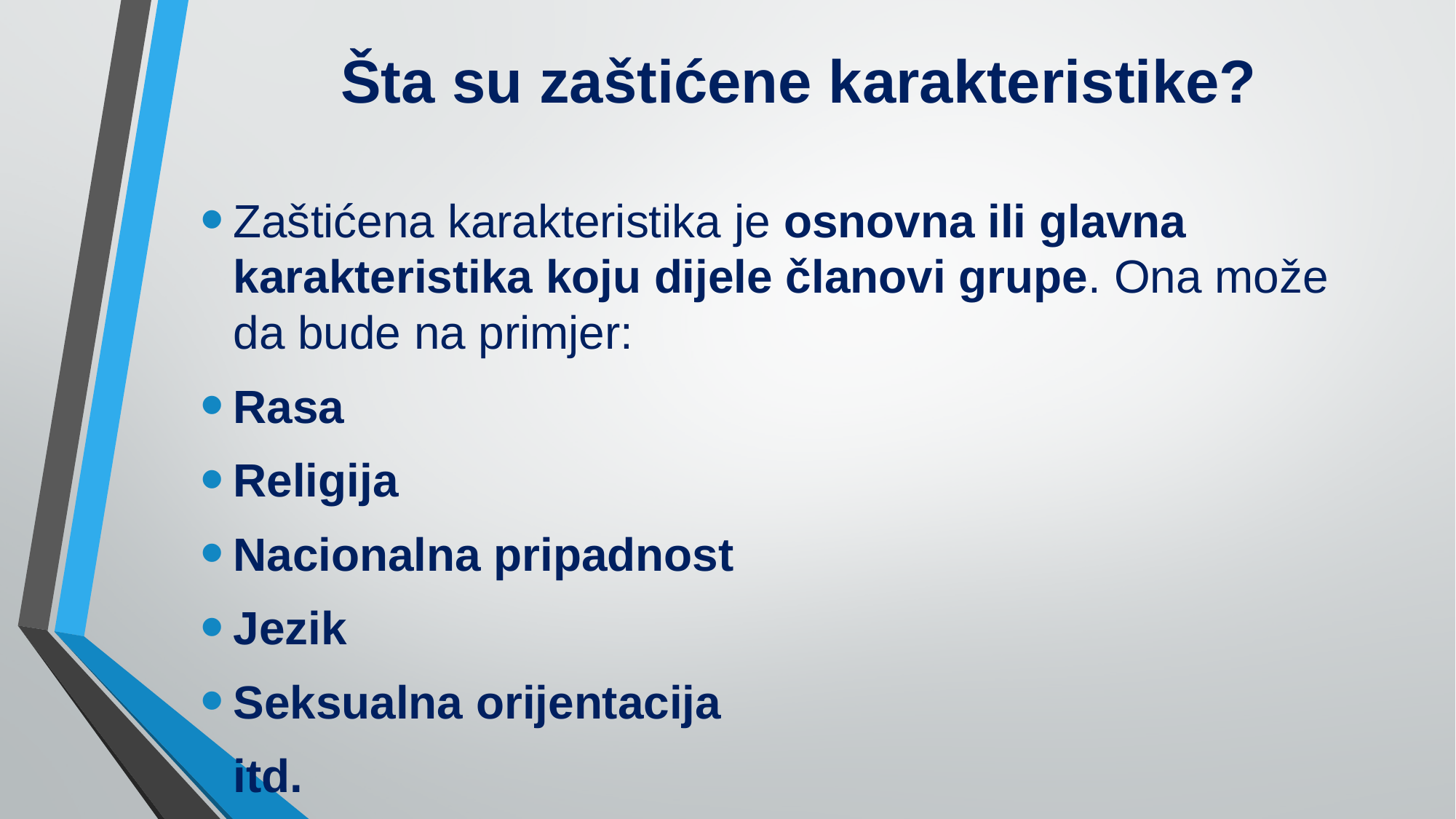

# Šta su zaštićene karakteristike?
Zaštićena karakteristika je osnovna ili glavna karakteristika koju dijele članovi grupe. Ona može da bude na primjer:
Rasa
Religija
Nacionalna pripadnost
Jezik
Seksualna orijentacija
itd.